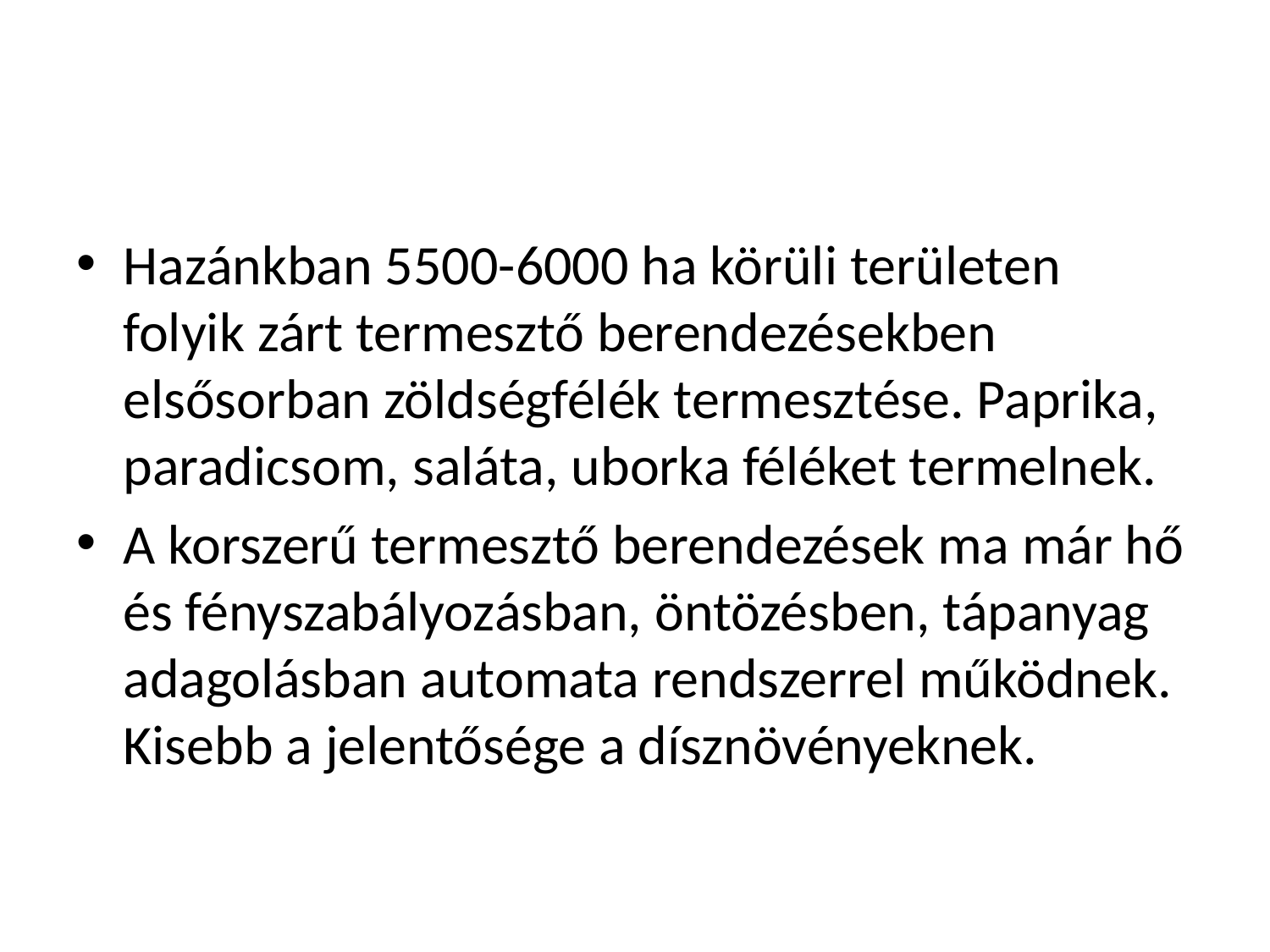

#
Hazánkban 5500-6000 ha körüli területen folyik zárt termesztő berendezésekben elsősorban zöldségfélék termesztése. Paprika, paradicsom, saláta, uborka féléket termelnek.
A korszerű termesztő berendezések ma már hő és fényszabályozásban, öntözésben, tápanyag adagolásban automata rendszerrel működnek. Kisebb a jelentősége a dísznövényeknek.